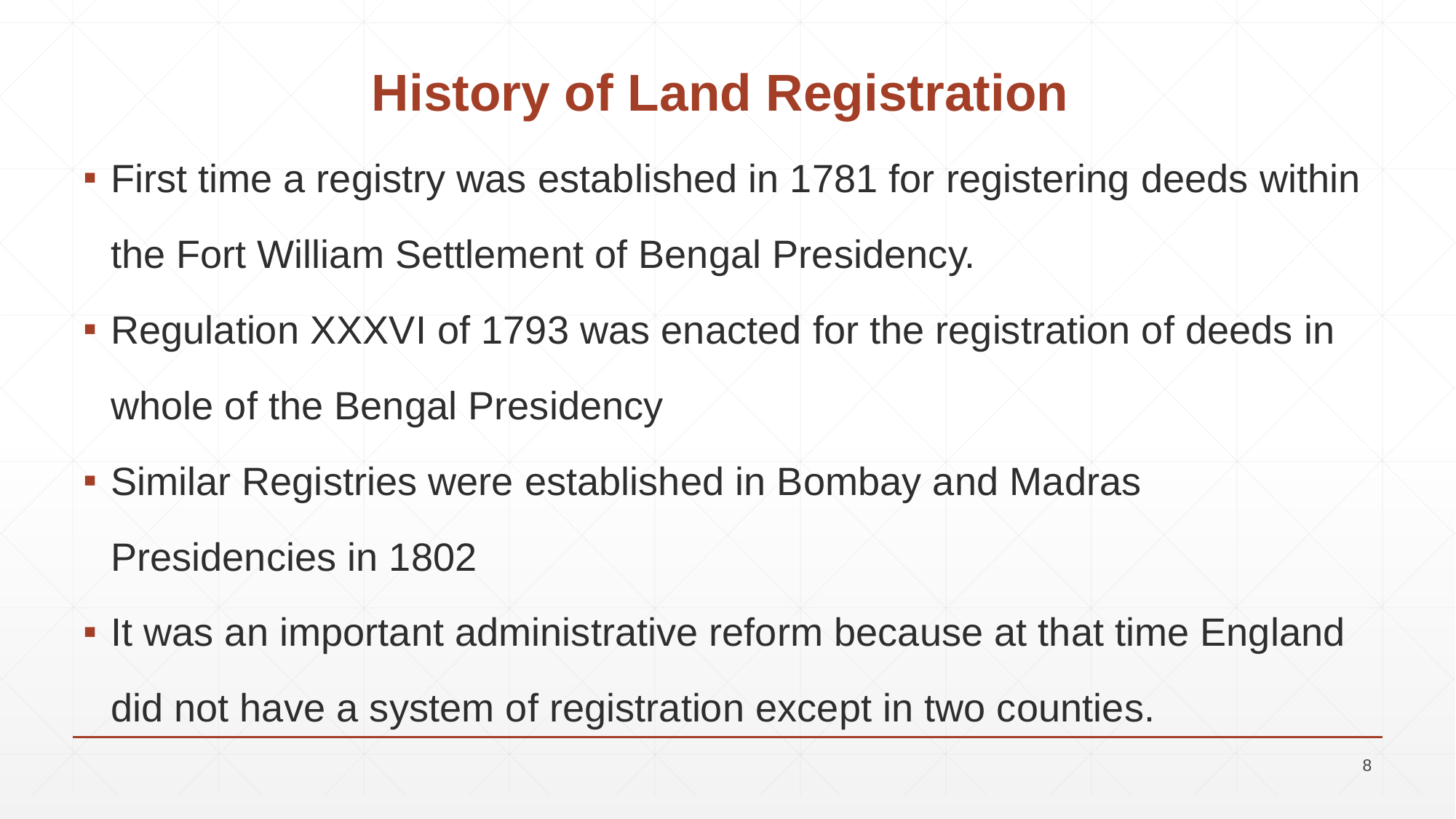

# History of Land Registration
First time a registry was established in 1781 for registering deeds within the Fort William Settlement of Bengal Presidency.
Regulation XXXVI of 1793 was enacted for the registration of deeds in whole of the Bengal Presidency
Similar Registries were established in Bombay and Madras Presidencies in 1802
It was an important administrative reform because at that time England did not have a system of registration except in two counties.
8